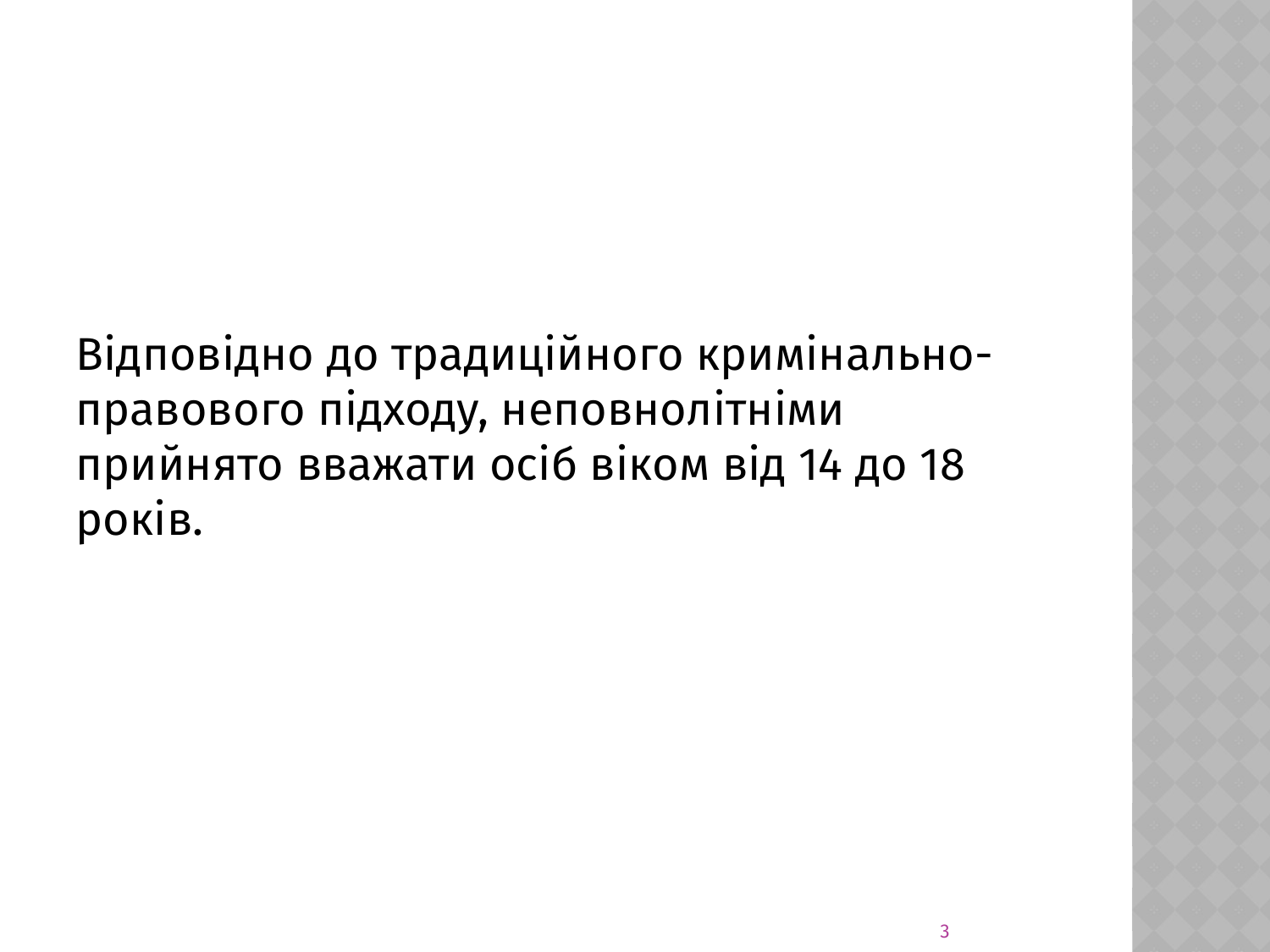

Від­повідно до традиційного кримінально-правового підходу, неповнолітніми прийнято вважати осіб віком від 14 до 18 років.

3